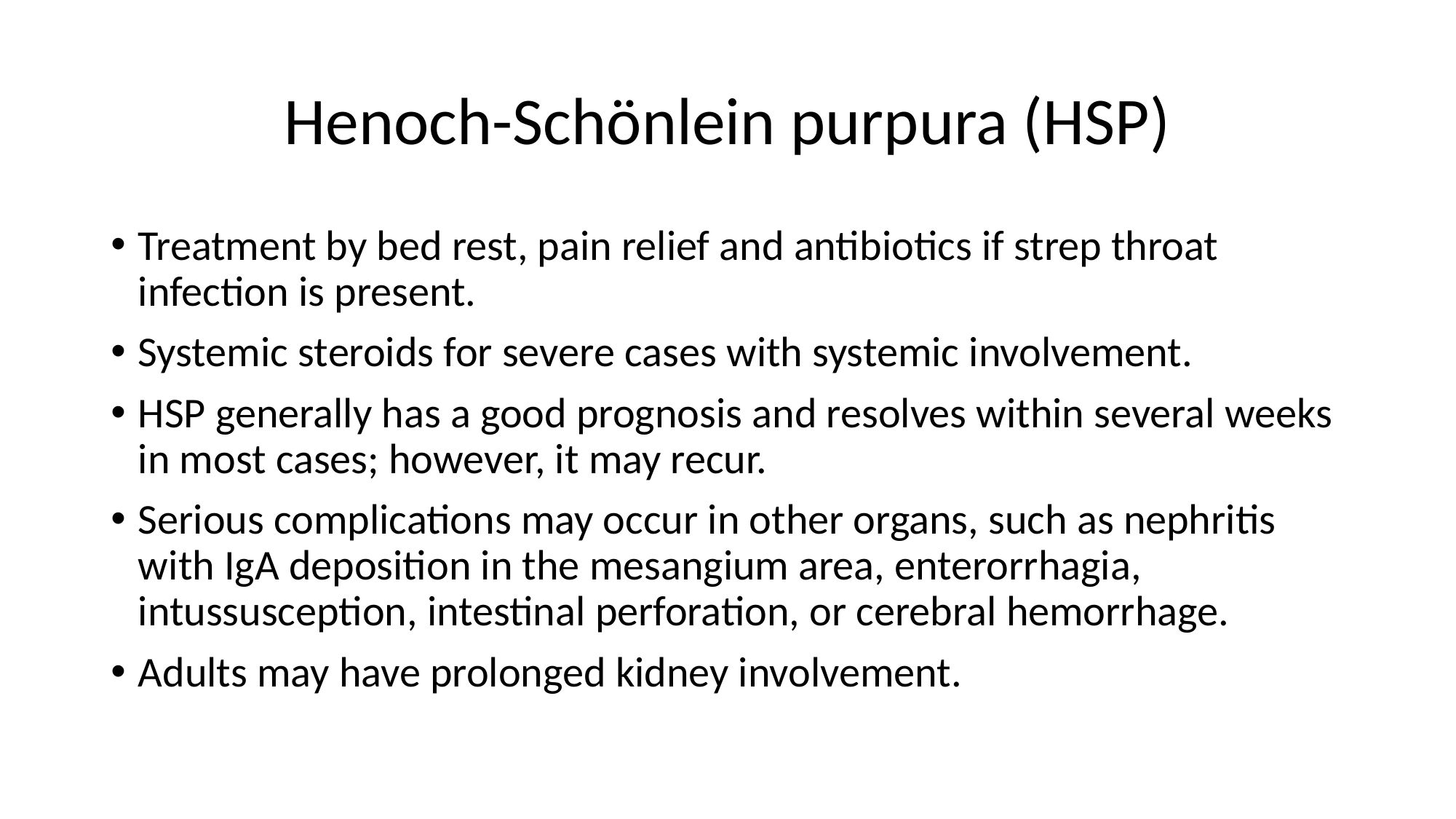

# Henoch-Schönlein purpura (HSP)
Treatment by bed rest, pain relief and antibiotics if strep throat infection is present.
Systemic steroids for severe cases with systemic involvement.
HSP generally has a good prognosis and resolves within several weeks in most cases; however, it may recur.
Serious complications may occur in other organs, such as nephritis with IgA deposition in the mesangium area, enterorrhagia, intussusception, intestinal perforation, or cerebral hemorrhage.
Adults may have prolonged kidney involvement.